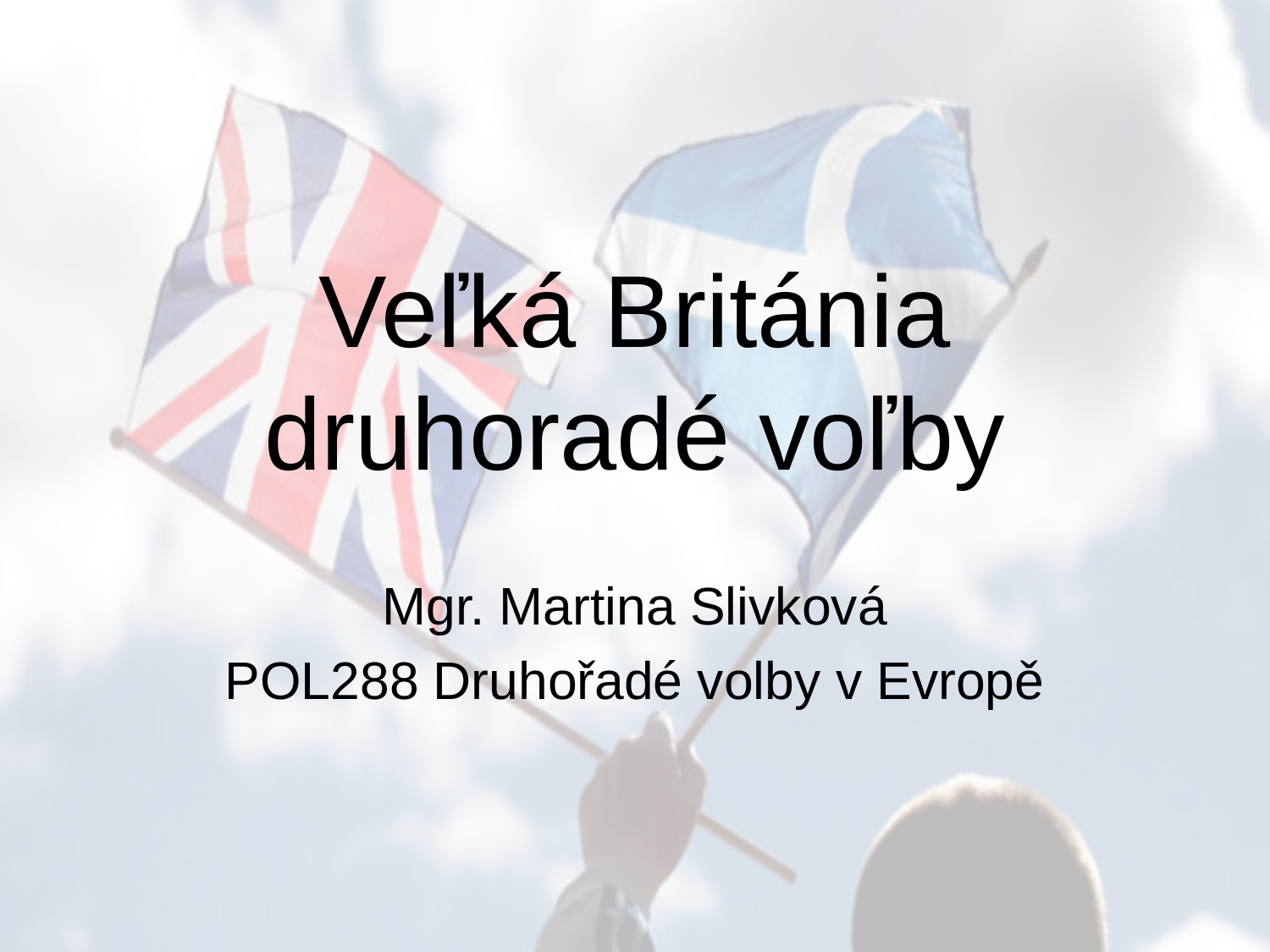

# Veľká Británia druhoradé voľby
Mgr. Martina Slivková
POL288 Druhořadé volby v Evropě